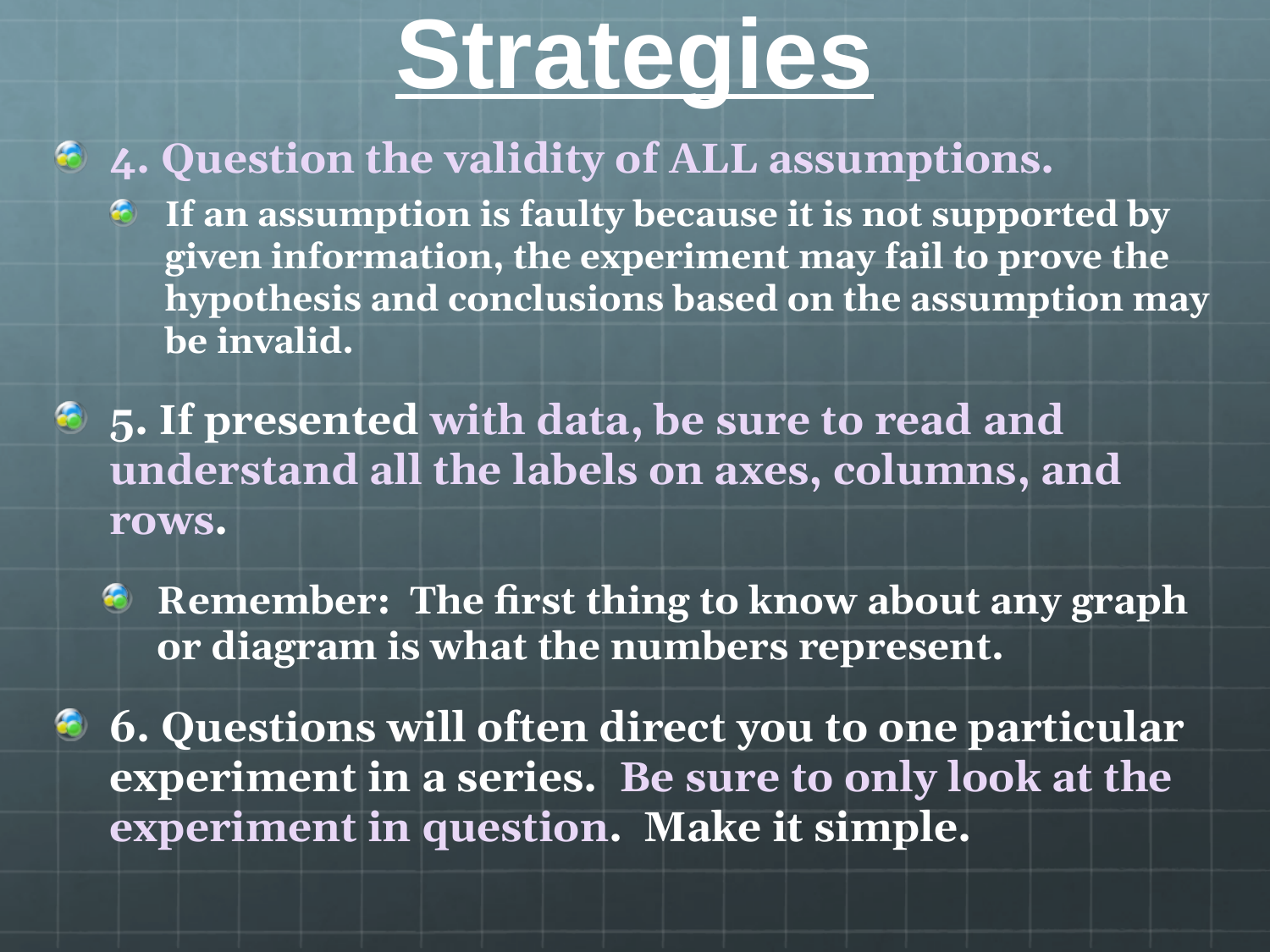

# Strategies
4. Question the validity of ALL assumptions.
If an assumption is faulty because it is not supported by given information, the experiment may fail to prove the hypothesis and conclusions based on the assumption may be invalid.
5. If presented with data, be sure to read and understand all the labels on axes, columns, and rows.
Remember:  The first thing to know about any graph or diagram is what the numbers represent.
6. Questions will often direct you to one particular experiment in a series.  Be sure to only look at the experiment in question.  Make it simple.